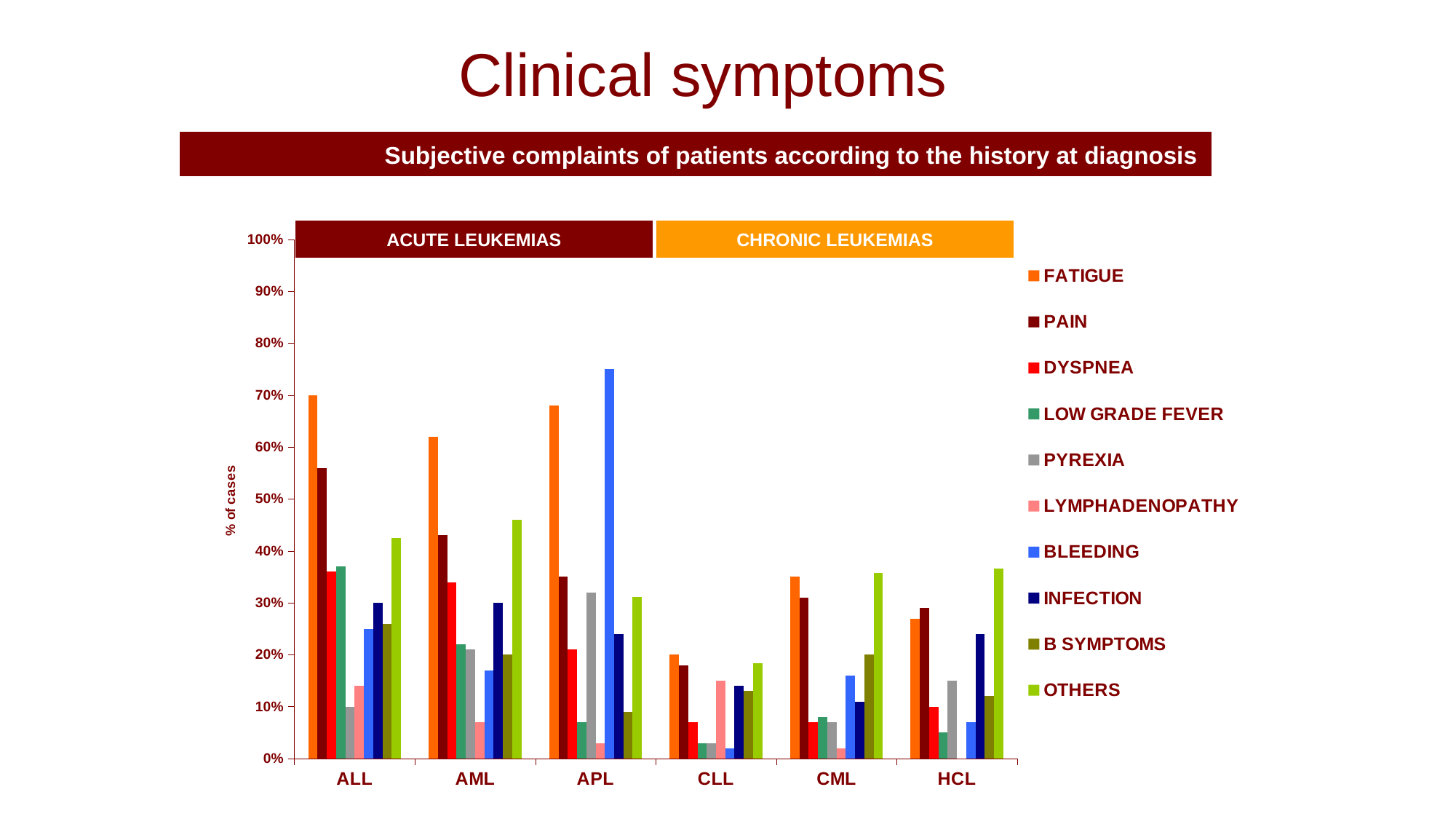

Clinical symptoms
Subjective complaints of patients according to the history at diagnosis

### Chart

| Category | FATIGUE | PAIN | DYSPNEA | LOW GRADE FEVER | PYREXIA | LYMPHADENOPATHY | BLEEDING | INFECTION | B SYMPTOMS | OTHERS |
|---|---|---|---|---|---|---|---|---|---|---|
| ALL | 0.7 | 0.56 | 0.36 | 0.37 | 0.1 | 0.14 | 0.25 | 0.3 | 0.26 | 0.42452830188679247 |
| AML | 0.62 | 0.43 | 0.34 | 0.22 | 0.21 | 0.07 | 0.17 | 0.3 | 0.2 | 0.46070460704607047 |
| APL | 0.68 | 0.35 | 0.21 | 0.07 | 0.32 | 0.03 | 0.75 | 0.24 | 0.09 | 0.3108108108108108 |
| CLL | 0.2 | 0.18 | 0.07 | 0.03 | 0.03 | 0.15 | 0.02 | 0.14 | 0.13 | 0.1836734693877551 |
| CML | 0.35 | 0.31 | 0.07 | 0.08 | 0.07 | 0.02 | 0.16 | 0.11 | 0.2 | 0.35772357723577236 |
| HCL | 0.27 | 0.29 | 0.1 | 0.05 | 0.15 | 0.0 | 0.07 | 0.24 | 0.12 | 0.36585365853658536 |
ACUTE LEUKEMIAS
CHRONIC LEUKEMIAS